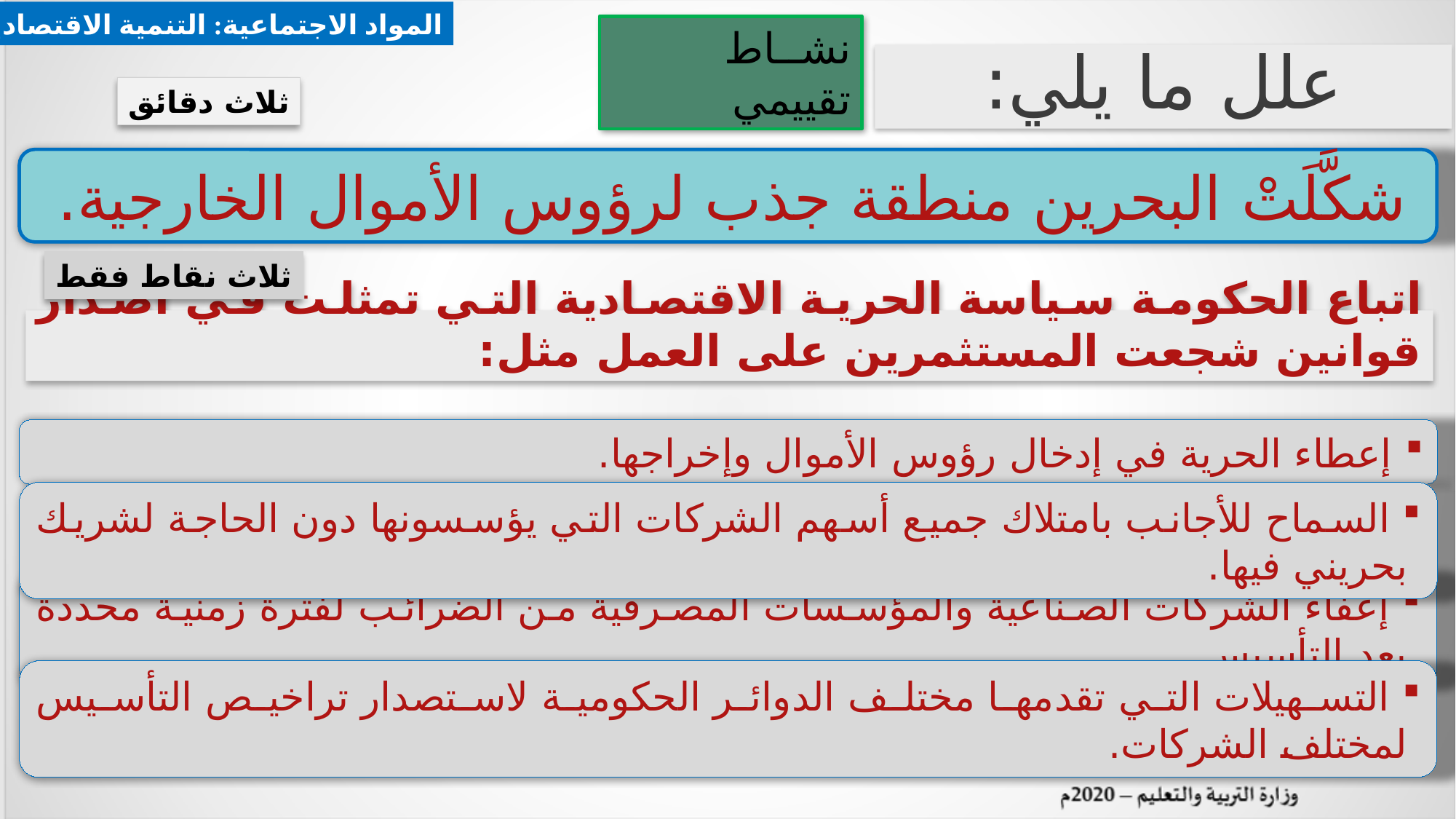

المواد الاجتماعية: التنمية الاقتصادية
نشــاط تقييمي
# علل ما يلي:
ثلاث دقائق
 شكَّلَتْ البحرين منطقة جذب لرؤوس الأموال الخارجية.
ثلاث نقاط فقط
اتباع الحكومة سياسة الحرية الاقتصادية التي تمثلت في اصدار قوانين شجعت المستثمرين على العمل مثل:
 إعطاء الحرية في إدخال رؤوس الأموال وإخراجها.
 السماح للأجانب بامتلاك جميع أسهم الشركات التي يؤسسونها دون الحاجة لشريك بحريني فيها.
 إعفاء الشركات الصناعية والمؤسسات المصرفية من الضرائب لفترة زمنية محددة بعد التأسيس.
 التسهيلات التي تقدمها مختلف الدوائر الحكومية لاستصدار تراخيص التأسيس لمختلف الشركات.